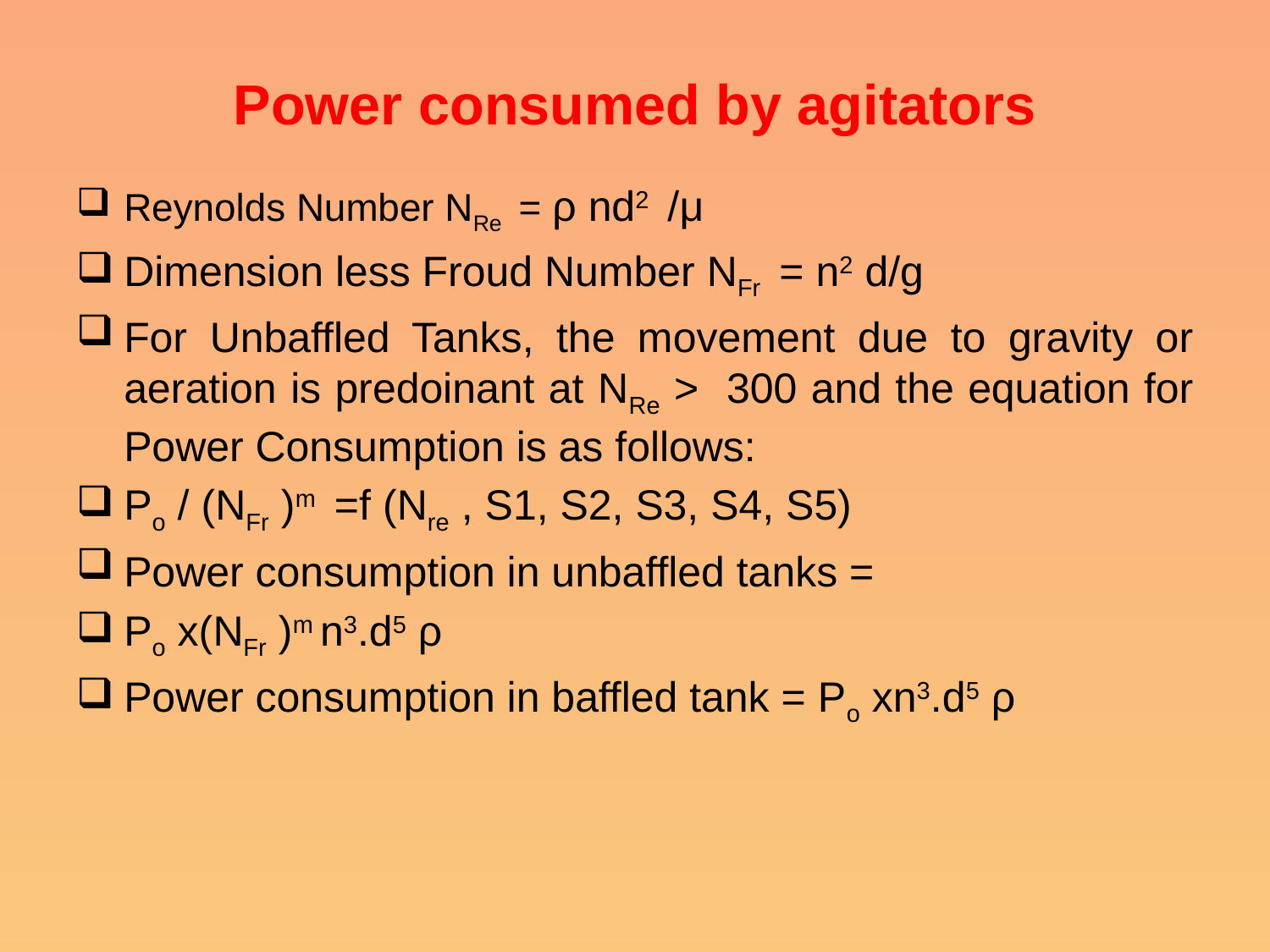

# Power consumed by agitators
Reynolds Number NRe  = ρ nd2  /μ
Dimension less Froud Number NFr  = n2 d/g
For Unbaffled Tanks, the movement due to gravity or aeration is predoinant at NRe >  300 and the equation for Power Consumption is as follows:
Po / (NFr )m  =f (Nre , S1, S2, S3, S4, S5)
Power consumption in unbaffled tanks =
Po x(NFr )m n3.d5 ρ
Power consumption in baffled tank = Po xn3.d5 ρ